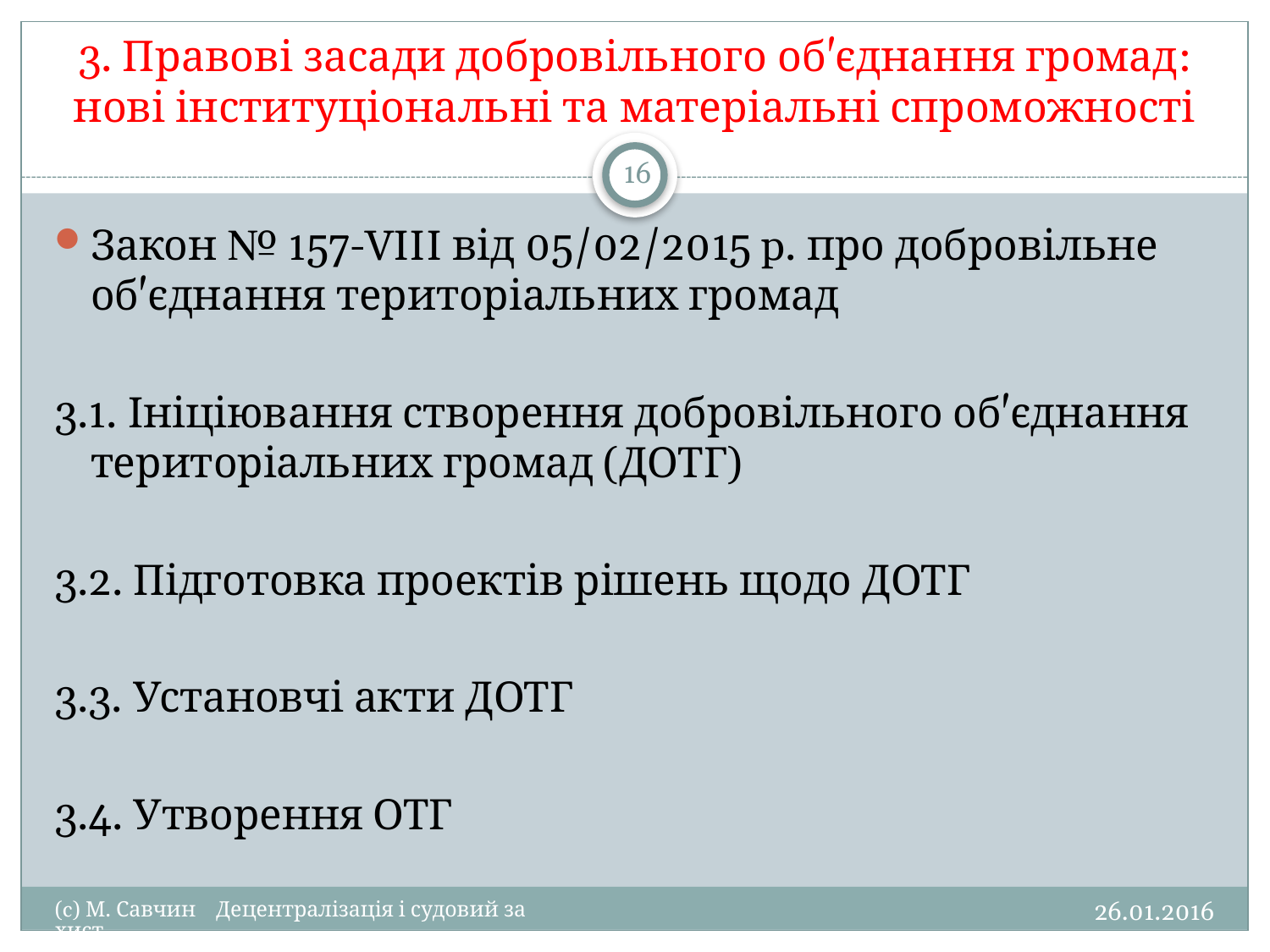

# 3. Правові засади добровільного об'єднання громад: нові інституціональні та матеріальні спроможності
16
Закон № 157-VIII від 05/02/2015 p. про добровільне об'єднання територіальних громад

3.1. Ініціювання створення добровільного об'єднання територіальних громад (ДОТГ)

3.2. Підготовка проектів рішень щодо ДОТГ

3.3. Установчі акти ДОТГ

3.4. Утворення ОТГ

26.01.2016
(c) М. Савчин    Децентралізація і судовий захист